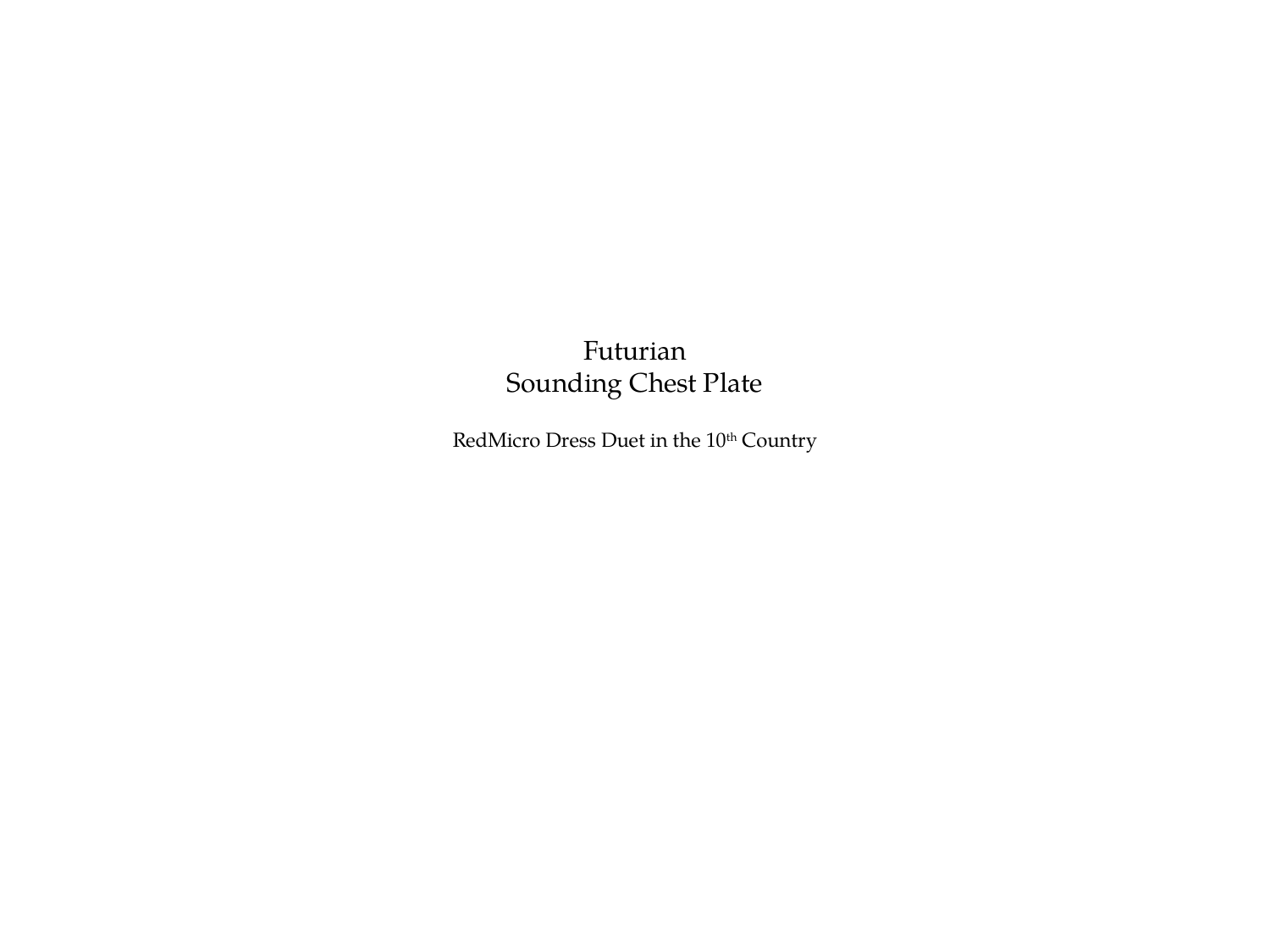

# Futurian Sounding Chest Plate RedMicro Dress Duet in the 10th Country